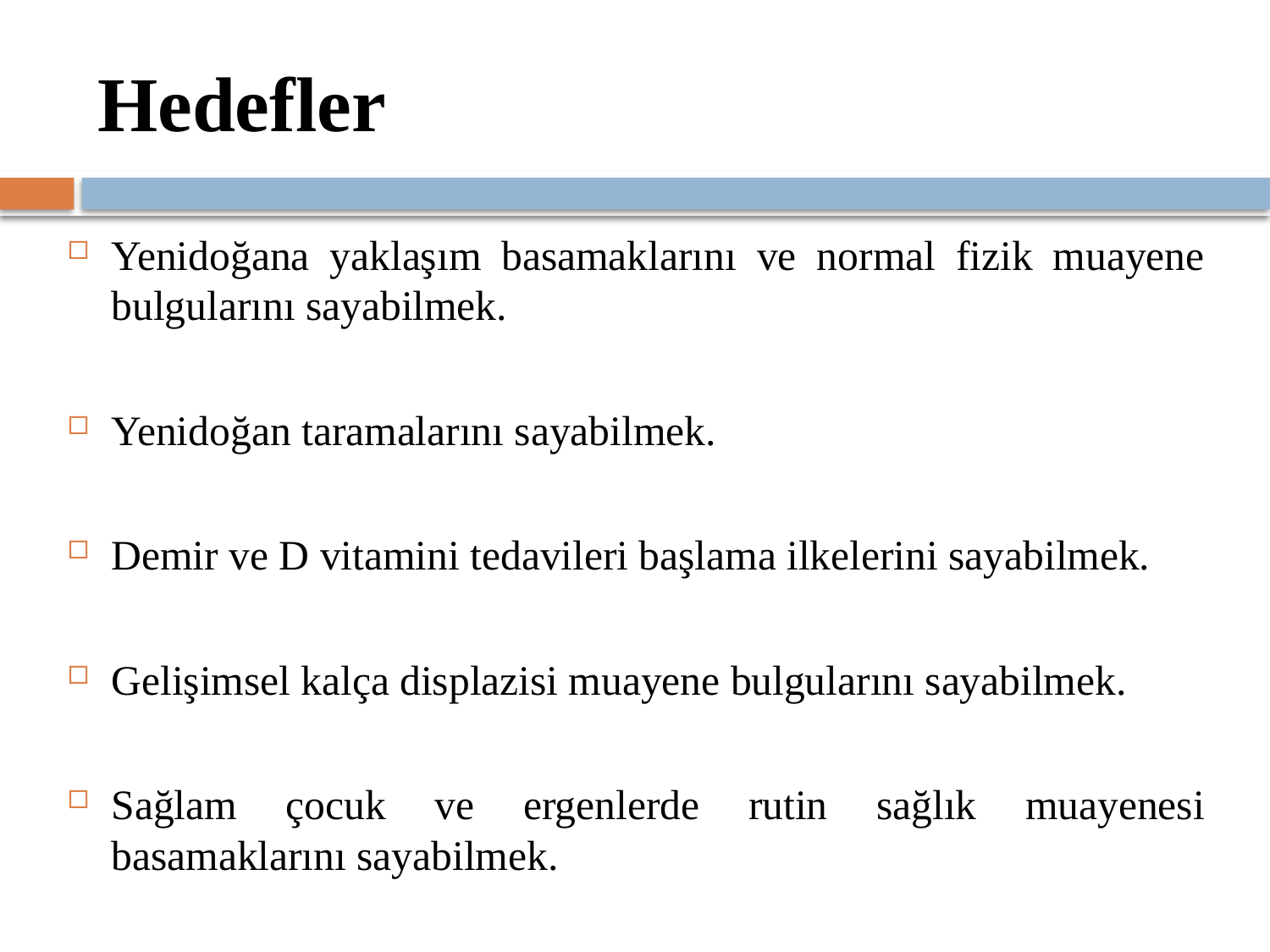

# Hedefler
Yenidoğana yaklaşım basamaklarını ve normal fizik muayene bulgularını sayabilmek.

Yenidoğan taramalarını sayabilmek.

Demir ve D vitamini tedavileri başlama ilkelerini sayabilmek.

Gelişimsel kalça displazisi muayene bulgularını sayabilmek.

Sağlam çocuk ve ergenlerde rutin sağlık muayenesi basamaklarını sayabilmek.